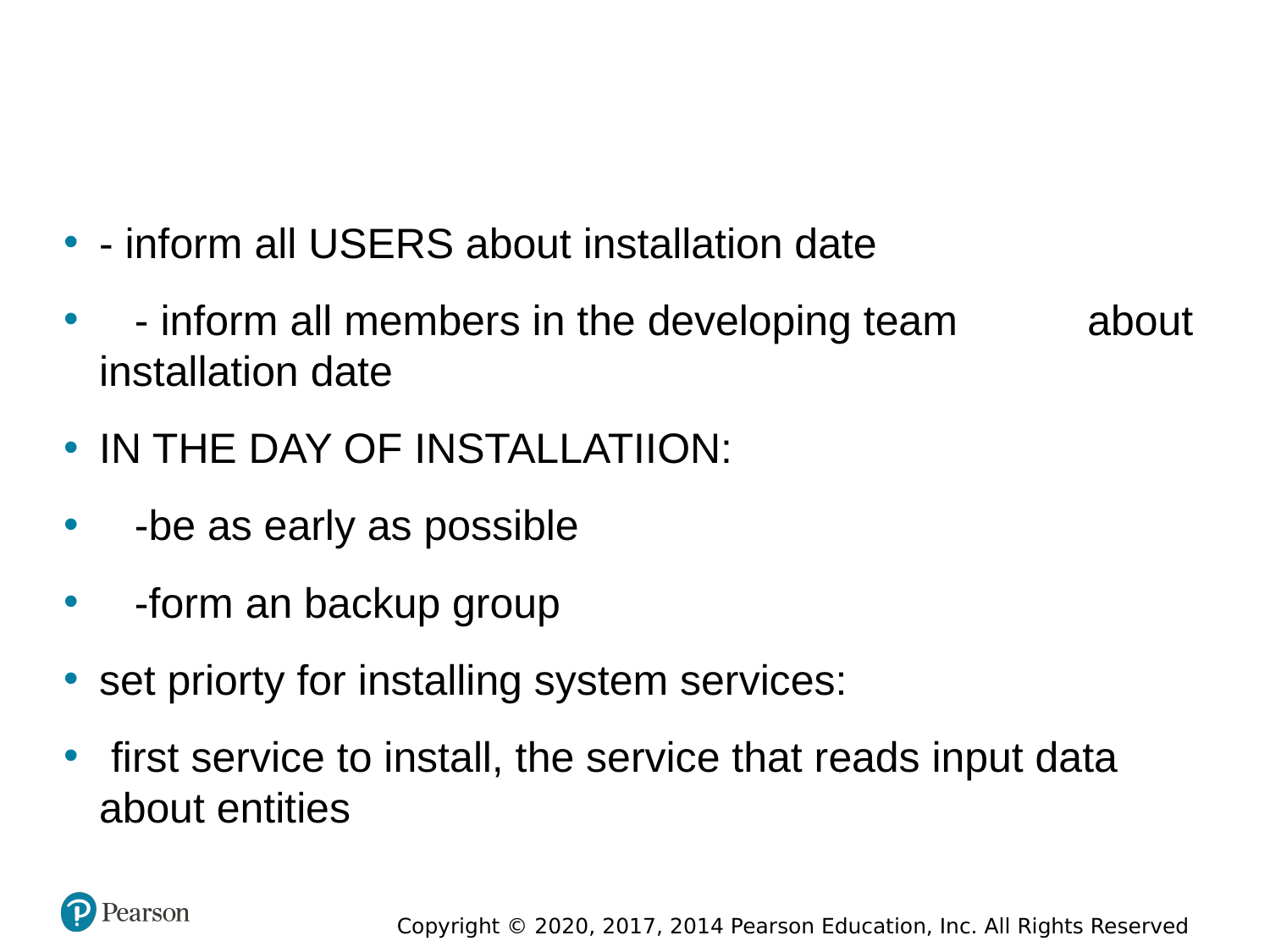

#
- inform all USERS about installation date
   - inform all members in the developing team           about installation date
IN THE DAY OF INSTALLATIION:
   -be as early as possible
   -form an backup group
set priorty for installing system services:
 first service to install, the service that reads input data about entities